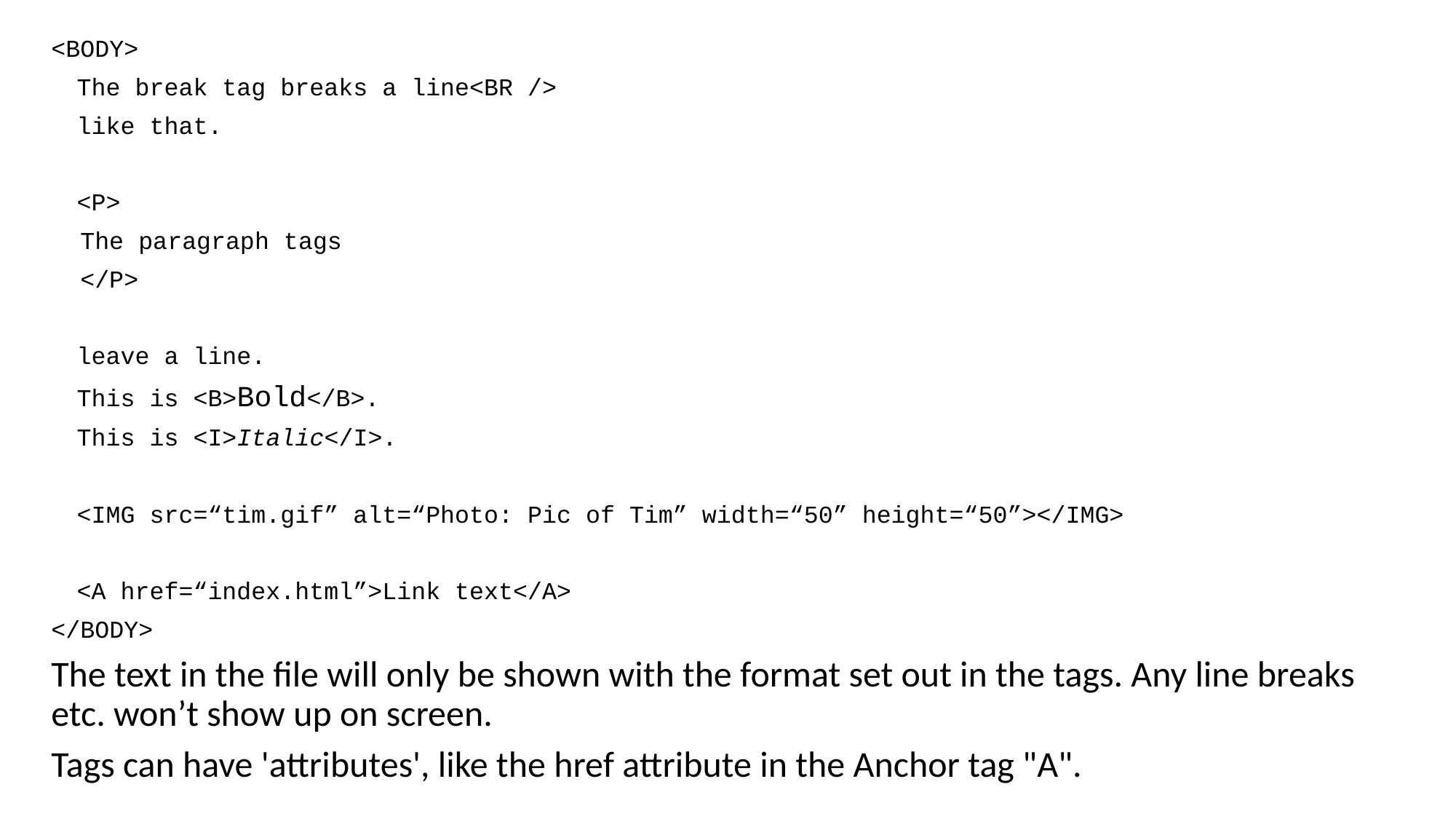

<BODY>
	The break tag breaks a line<BR />
	like that.

	<P>
  The paragraph tags
  </P>

	leave a line.
	This is <B>Bold</B>.
	This is <I>Italic</I>.

	<IMG src=“tim.gif” alt=“Photo: Pic of Tim” width=“50” height=“50”></IMG>

	<A href=“index.html”>Link text</A>
</BODY>
The text in the file will only be shown with the format set out in the tags. Any line breaks etc. won’t show up on screen.
Tags can have 'attributes', like the href attribute in the Anchor tag "A".